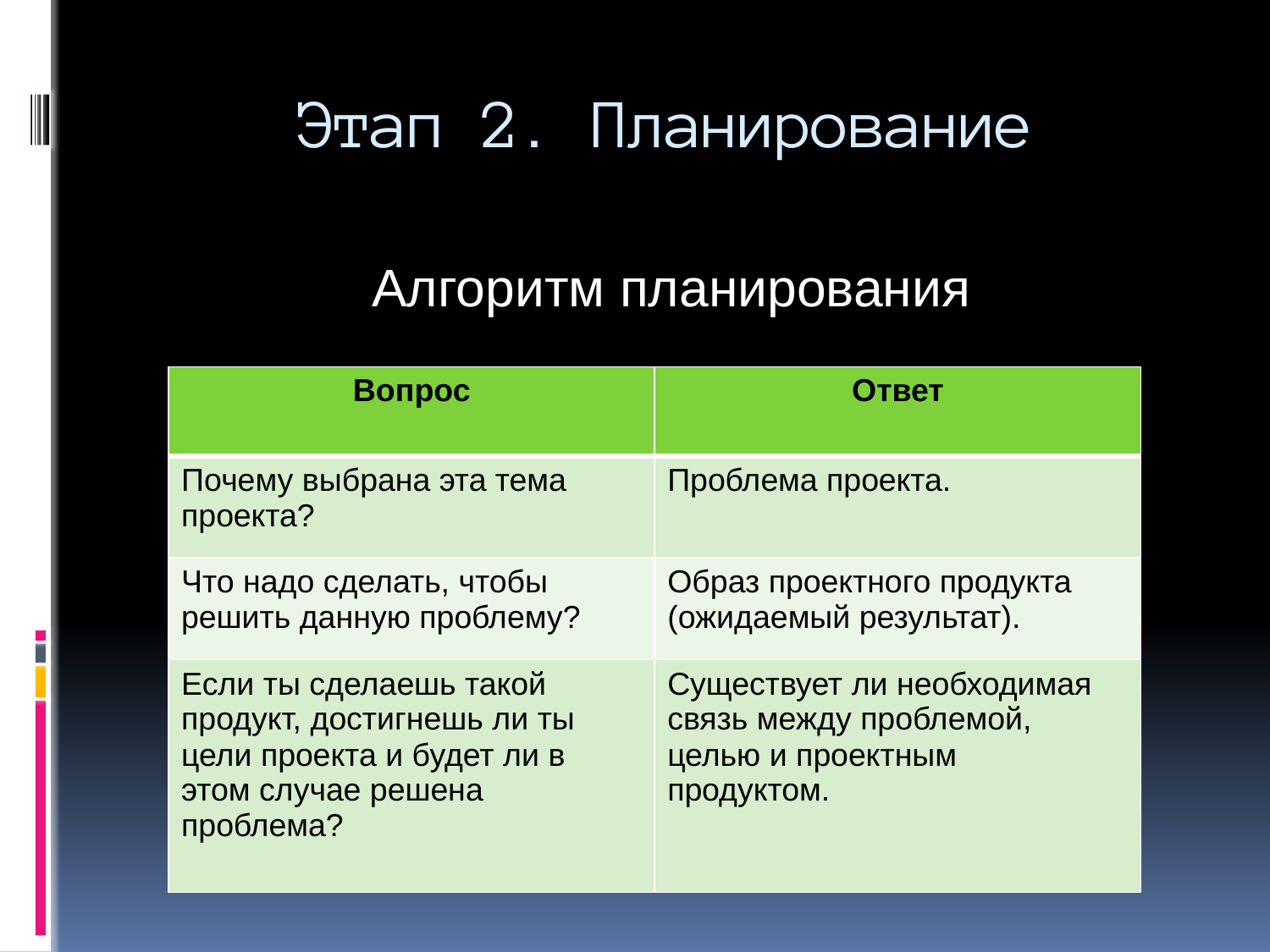

# Этап 2. Планирование
Алгоритм планирования

| Вопрос | Ответ |
| --- | --- |
| Почему выбрана эта тема проекта? | Проблема проекта. |
| Что надо сделать, чтобы решить данную проблему? | Образ проектного продукта (ожидаемый результат). |
| Если ты сделаешь такой продукт, достигнешь ли ты цели проекта и будет ли в этом случае решена проблема? | Существует ли необходимая связь между проблемой, целью и проектным продуктом. |